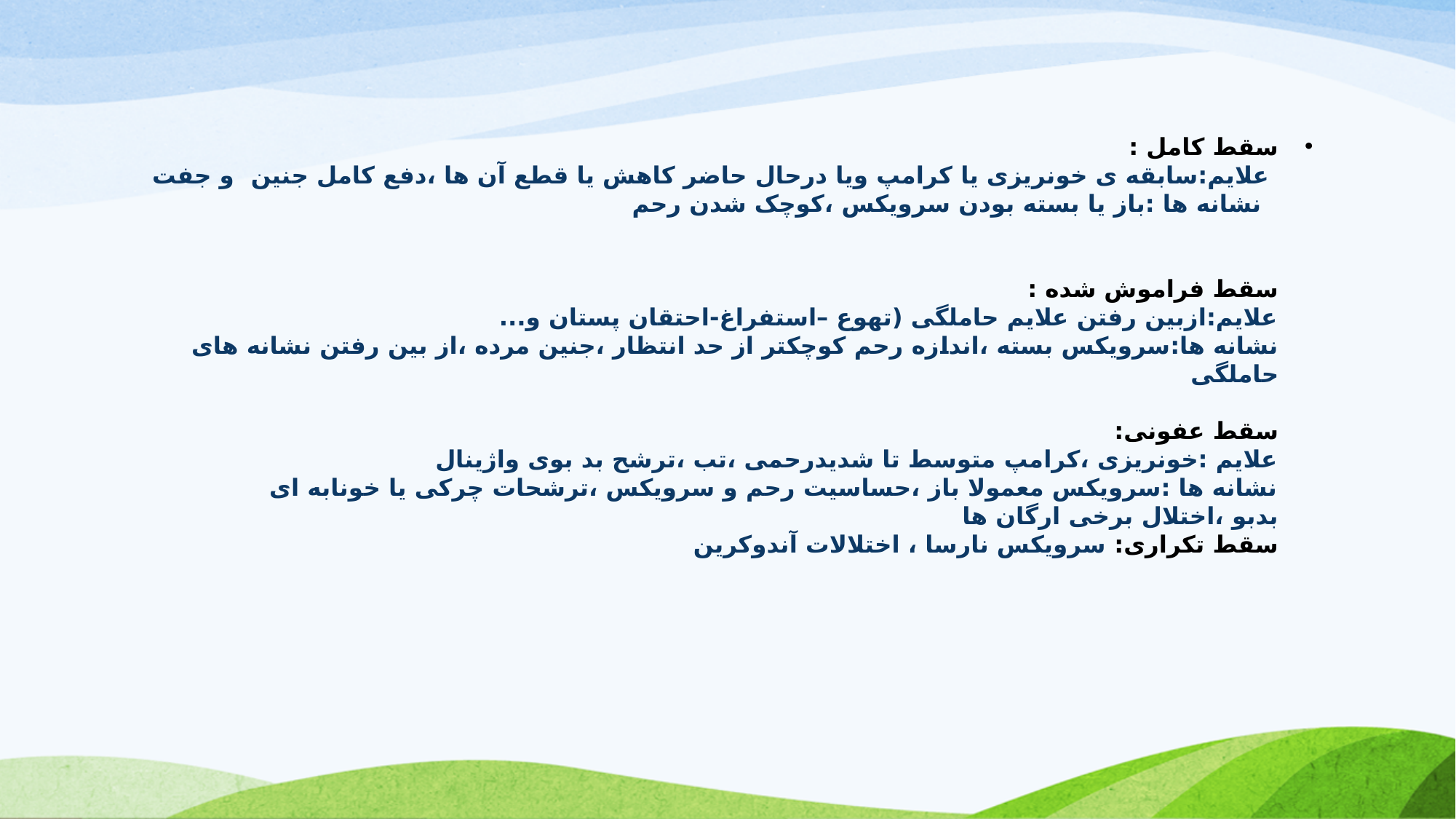

سقط کامل :
 علایم:سابقه ی خونریزی یا کرامپ ویا درحال حاضر کاهش یا قطع آن ها ،دفع کامل جنین  و جفت
  نشانه ها :باز یا بسته بودن سرویکس ،کوچک شدن رحم
سقط فراموش شده :
علایم:ازبین رفتن علایم حاملگی (تهوع –استفراغ-احتقان پستان و...
نشانه ها:سرویکس بسته ،اندازه رحم کوچکتر از حد انتظار ،جنین مرده ،از بین رفتن نشانه های حاملگی
سقط عفونی:
علایم :خونریزی ،کرامپ متوسط تا شدیدرحمی ،تب ،ترشح بد بوی واژینال
نشانه ها :سرویکس معمولا باز ،حساسیت رحم و سرویکس ،ترشحات چرکی یا خونابه ای بدبو ،اختلال برخی ارگان ها
سقط تکراری: سرویکس نارسا ، اختلالات آندوکرین